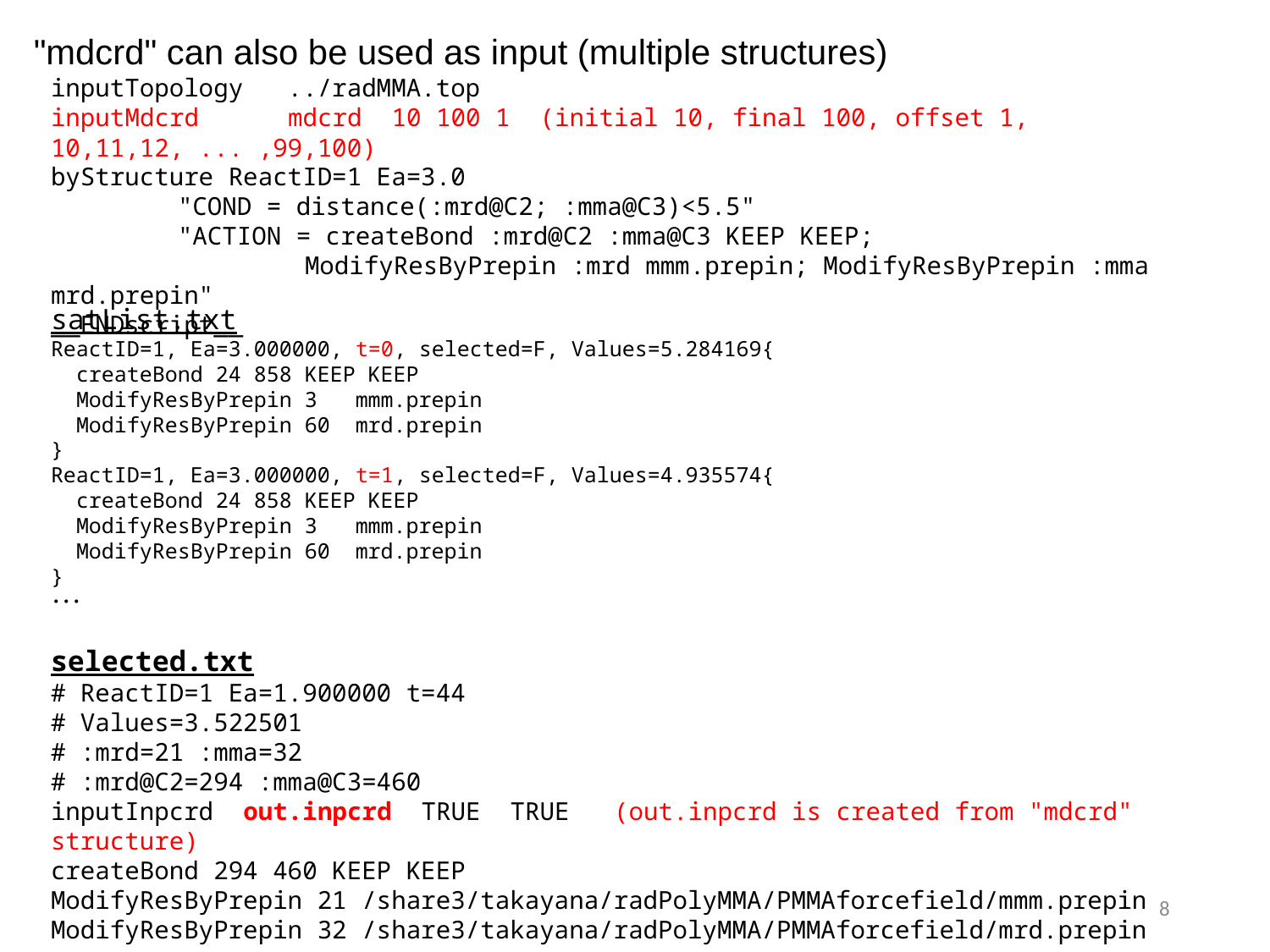

"mdcrd" can also be used as input (multiple structures)
inputTopology   ../radMMA.top
inputMdcrd      mdcrd  10 100 1  (initial 10, final 100, offset 1, 10,11,12, ... ,99,100)
byStructure ReactID=1 Ea=3.0
	"COND = distance(:mrd@C2; :mma@C3)<5.5"
	"ACTION = createBond :mrd@C2 :mma@C3 KEEP KEEP;
		ModifyResByPrepin :mrd mmm.prepin; ModifyResByPrepin :mma mrd.prepin"
__ENDscript__
satList.txt
ReactID=1, Ea=3.000000, t=0, selected=F, Values=5.284169{
  createBond 24 858 KEEP KEEP
  ModifyResByPrepin 3   mmm.prepin
  ModifyResByPrepin 60  mrd.prepin
}
ReactID=1, Ea=3.000000, t=1, selected=F, Values=4.935574{
  createBond 24 858 KEEP KEEP
  ModifyResByPrepin 3   mmm.prepin
  ModifyResByPrepin 60  mrd.prepin
}
･･･

selected.txt
# ReactID=1 Ea=1.900000 t=44
# Values=3.522501
# :mrd=21 :mma=32
# :mrd@C2=294 :mma@C3=460
inputInpcrd  out.inpcrd  TRUE  TRUE   (out.inpcrd is created from "mdcrd" structure)
createBond 294 460 KEEP KEEP
ModifyResByPrepin 21 /share3/takayana/radPolyMMA/PMMAforcefield/mmm.prepin
ModifyResByPrepin 32 /share3/takayana/radPolyMMA/PMMAforcefield/mrd.prepin
8